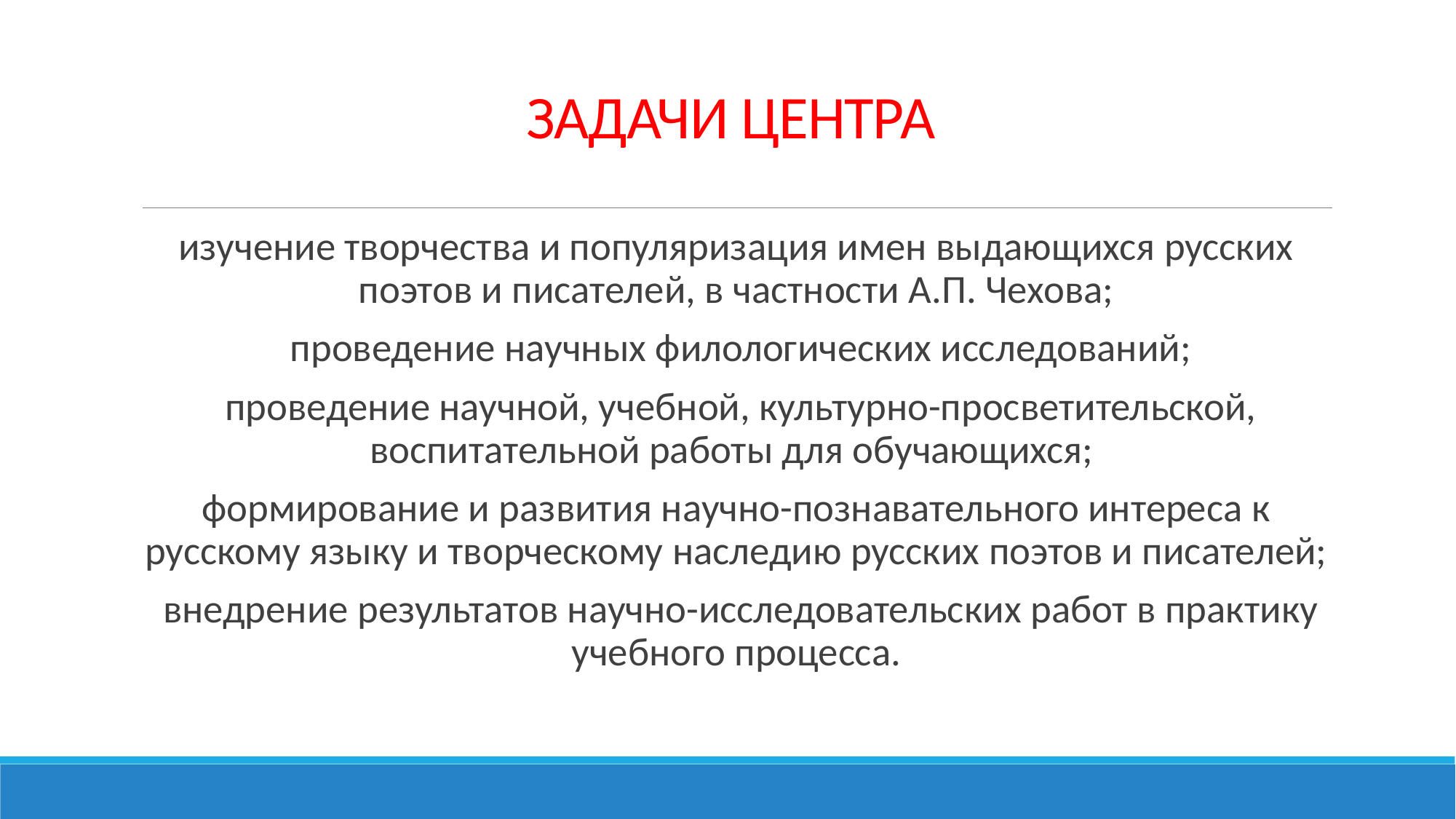

# ЗАДАЧИ ЦЕНТРА
изучение творчества и популяризация имен выдающихся русских поэтов и писателей, в частности А.П. Чехова;
 проведение научных филологических исследований;
 проведение научной, учебной, культурно-просветительской, воспитательной работы для обучающихся;
формирование и развития научно-познавательного интереса к русскому языку и творческому наследию русских поэтов и писателей;
 внедрение результатов научно-исследовательских работ в практику учебного процесса.